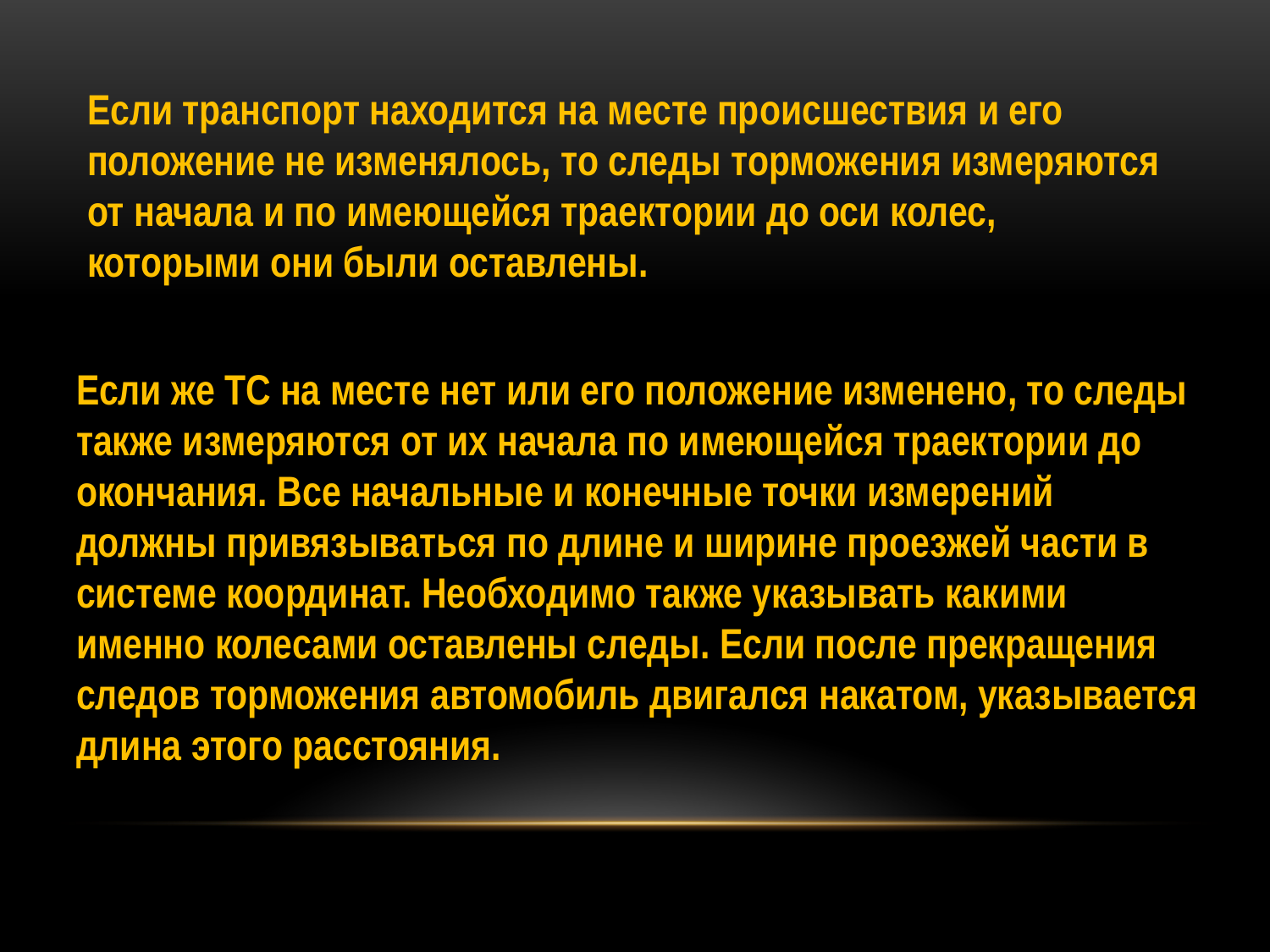

Если транспорт находится на месте происшествия и его положение не изменялось, то следы торможения измеряются от начала и по имеющейся траектории до оси колес, которыми они были оставлены.
Если же ТС на месте нет или его положение изменено, то следы также измеряются от их начала по имеющейся траектории до окончания. Все начальные и конечные точки измерений должны привязываться по длине и ширине проезжей части в системе координат. Необходимо также указывать какими именно колесами оставлены следы. Если после прекращения следов торможения автомобиль двигался накатом, указывается длина этого расстояния.